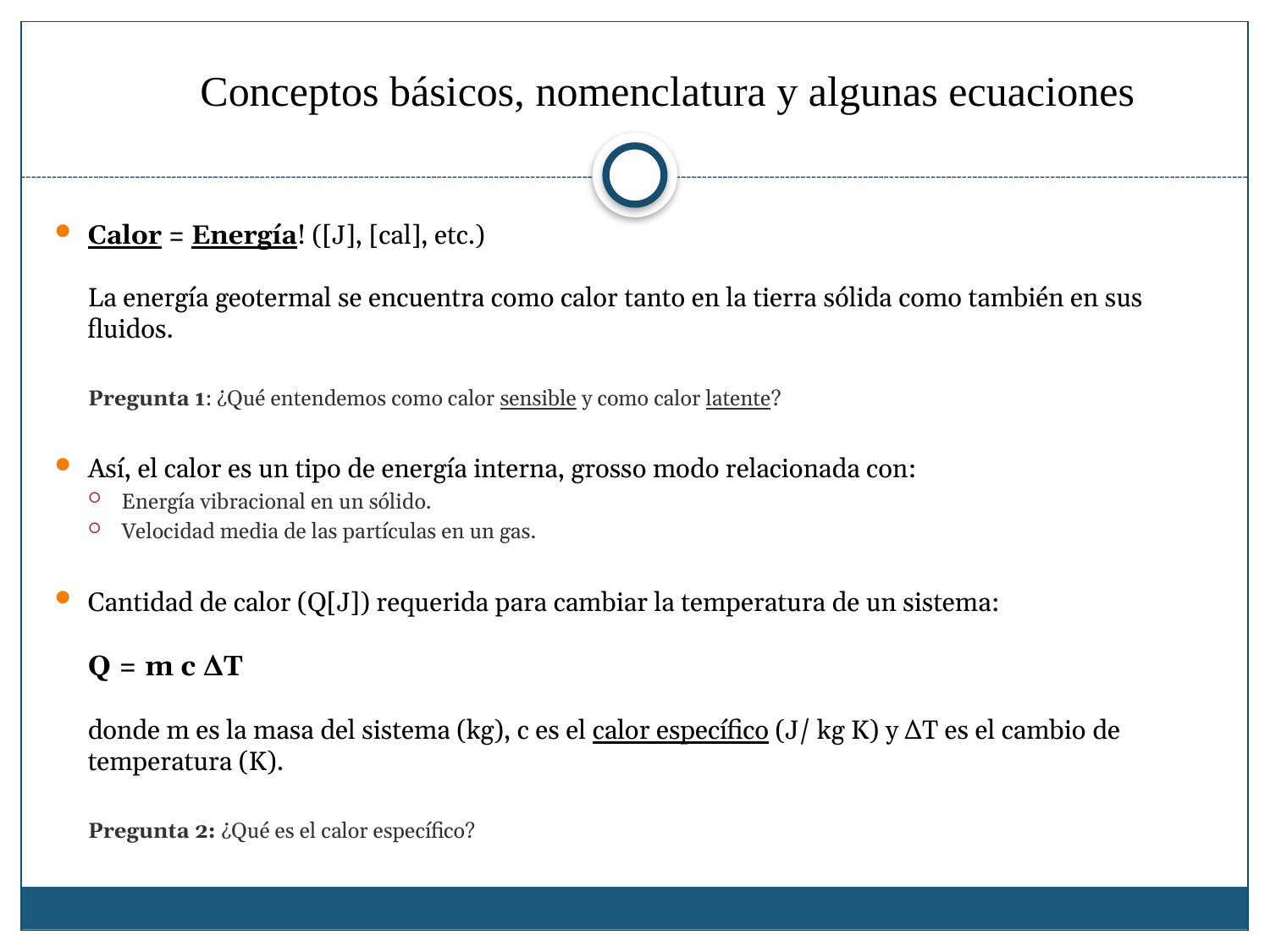

Calor = Energía! ([J], [cal], etc.)
La energía geotermal se encuentra como calor tanto en la tierra sólida como también en sus fluidos.

Pregunta 1: ¿Qué entendemos como calor sensible y como calor latente?

Así, el calor es un tipo de energía interna, grosso modo relacionada con:
Energía vibracional en un sólido.
Velocidad media de las partículas en un gas.

Cantidad de calor (Q[J]) requerida para cambiar la temperatura de un sistema:
Q = m c ΔT
donde m es la masa del sistema (kg), c es el calor específico (J/ kg K) y ΔT es el cambio de temperatura (K).

Pregunta 2: ¿Qué es el calor específico?

Conceptos básicos, nomenclatura y algunas ecuaciones